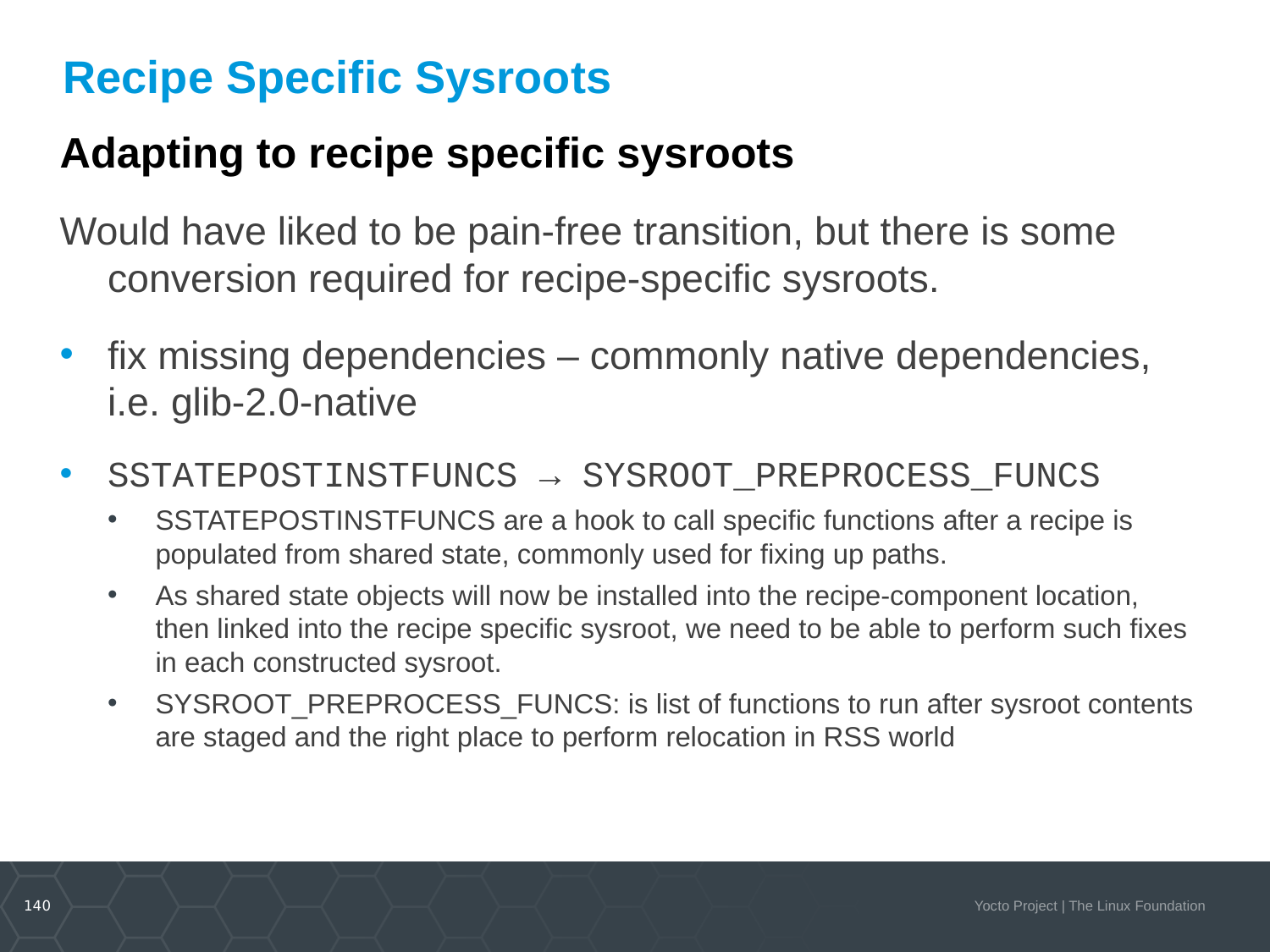

# Recipe Specific Sysroots
Adapting to recipe specific sysroots
Would have liked to be pain-free transition, but there is some conversion required for recipe-specific sysroots.
fix missing dependencies – commonly native dependencies, i.e. glib-2.0-native
SSTATEPOSTINSTFUNCS → SYSROOT_PREPROCESS_FUNCS
SSTATEPOSTINSTFUNCS are a hook to call specific functions after a recipe is populated from shared state, commonly used for fixing up paths.
As shared state objects will now be installed into the recipe-component location, then linked into the recipe specific sysroot, we need to be able to perform such fixes in each constructed sysroot.
SYSROOT_PREPROCESS_FUNCS: is list of functions to run after sysroot contents are staged and the right place to perform relocation in RSS world